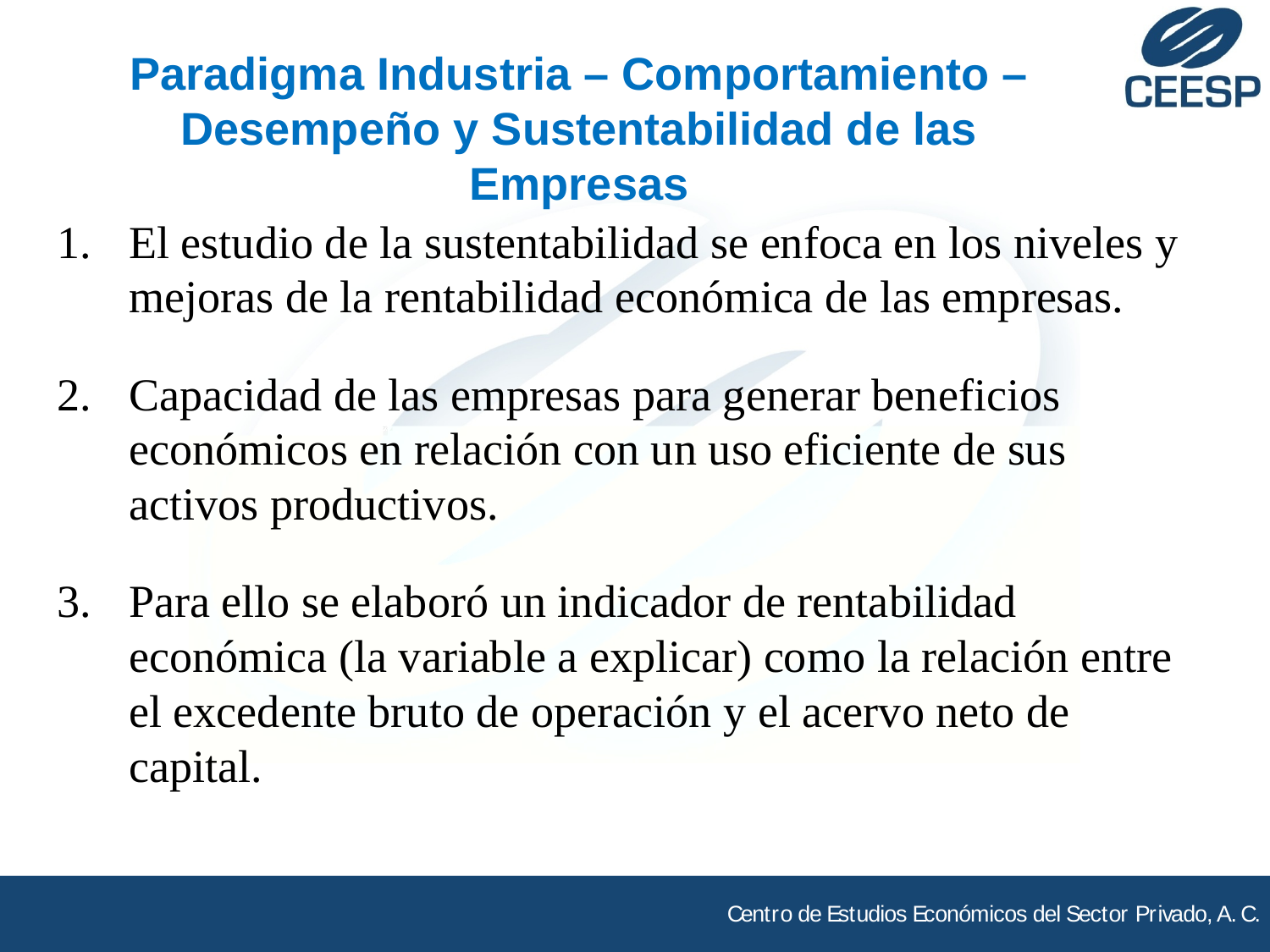

# Paradigma Industria – Comportamiento – Desempeño y Sustentabilidad de las Empresas
El estudio de la sustentabilidad se enfoca en los niveles y mejoras de la rentabilidad económica de las empresas.
Capacidad de las empresas para generar beneficios económicos en relación con un uso eficiente de sus activos productivos.
Para ello se elaboró un indicador de rentabilidad económica (la variable a explicar) como la relación entre el excedente bruto de operación y el acervo neto de capital.